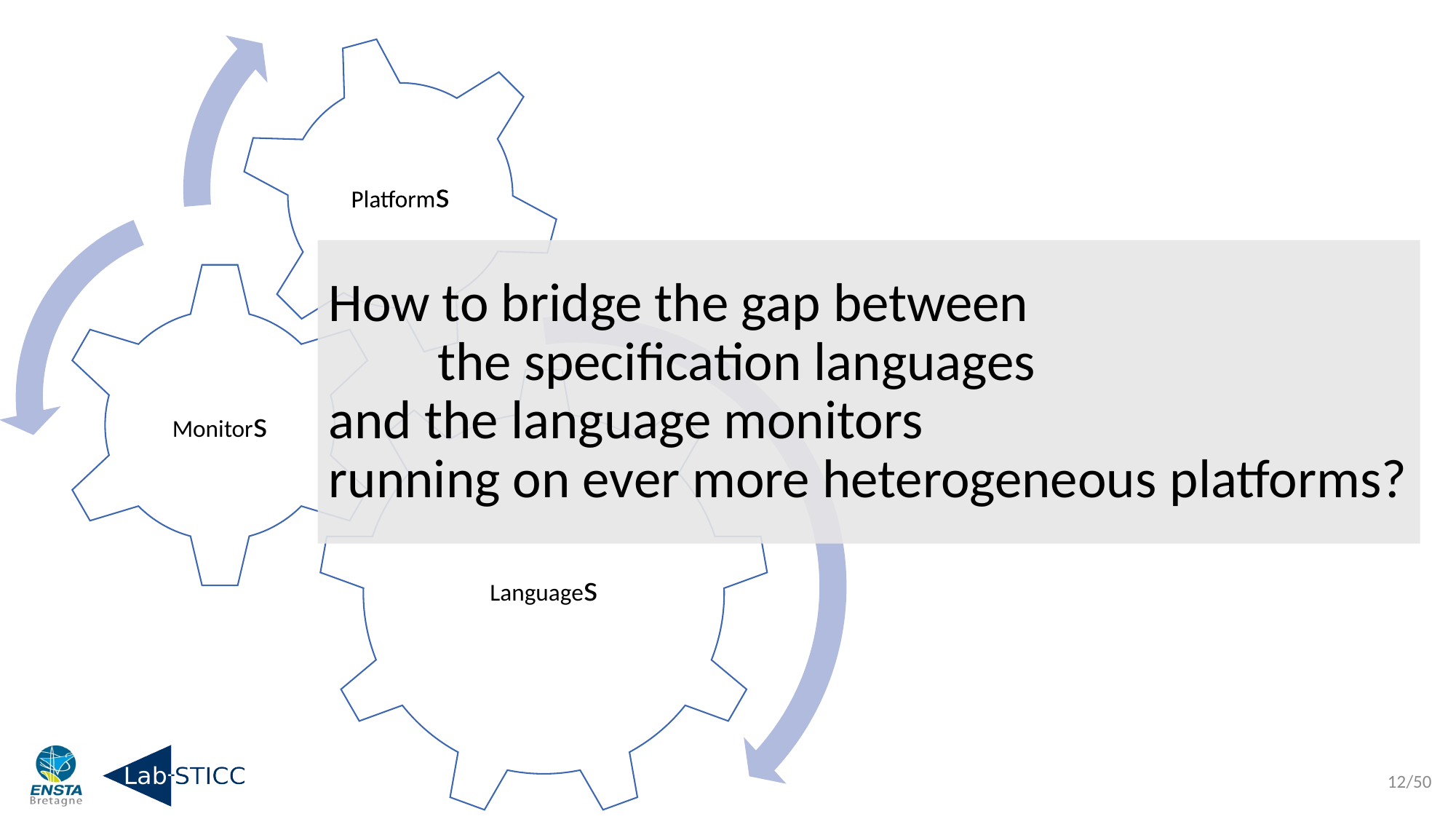

Languages
Monitors
Platforms
# How to bridge the gap between the specification languages and the language monitors running on ever more heterogeneous platforms?
12/50